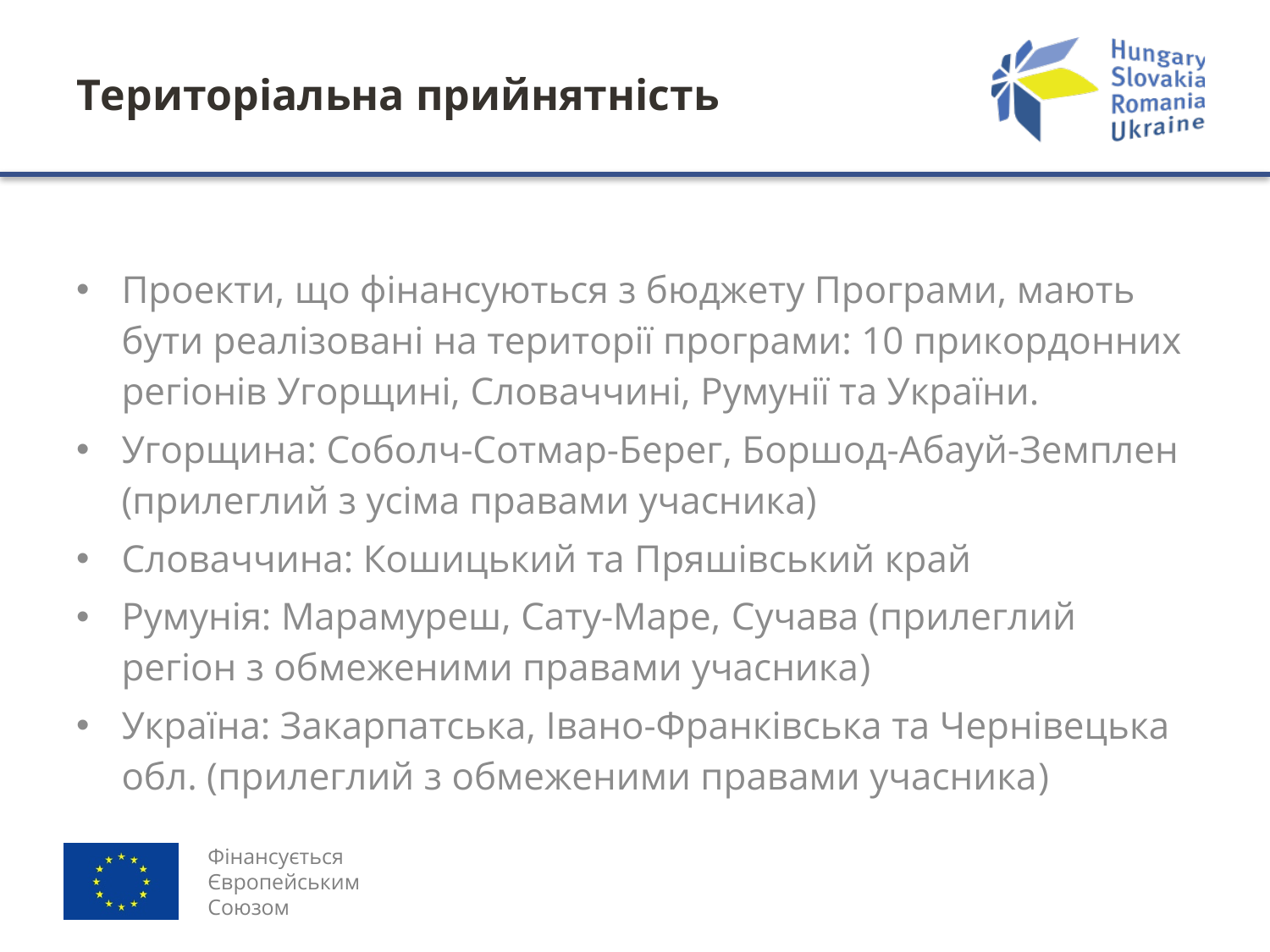

# Територіальна прийнятність
Проекти, що фінансуються з бюджету Програми, мають бути реалізовані на території програми: 10 прикордонних регіонів Угорщині, Словаччині, Румунії та України.
Угорщина: Соболч-Сотмар-Берег, Боршод-Абауй-Земплен (прилеглий з усіма правами учасника)
Словаччина: Кошицький та Пряшівський край
Румунія: Марамуреш, Сату-Маре, Сучава (прилеглий регіон з обмеженими правами учасника)
Україна: Закарпатська, Івано-Франківська та Чернівецька обл. (прилеглий з обмеженими правами учасника)